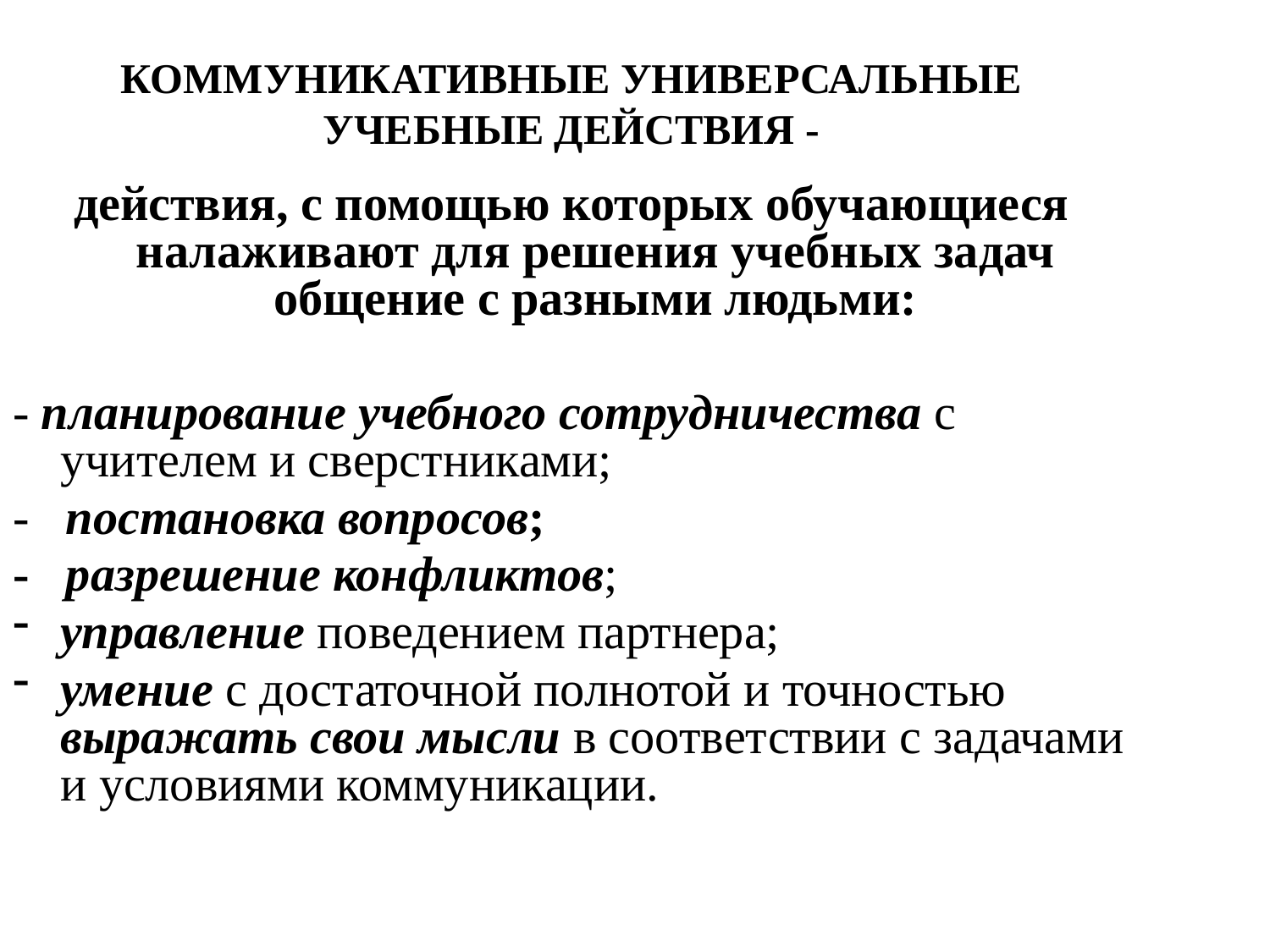

КОММУНИКАТИВНЫЕ УНИВЕРСАЛЬНЫЕ УЧЕБНЫЕ ДЕЙСТВИЯ -
действия, с помощью которых обучающиеся налаживают для решения учебных задач общение с разными людьми:

- планирование учебного сотрудничества с учителем и сверстниками;
-   постановка вопросов;
-   разрешение конфликтов;
управление поведением партнера;
умение с достаточной полнотой и точностью выражать свои мысли в соответствии с задачами и условиями коммуникации.